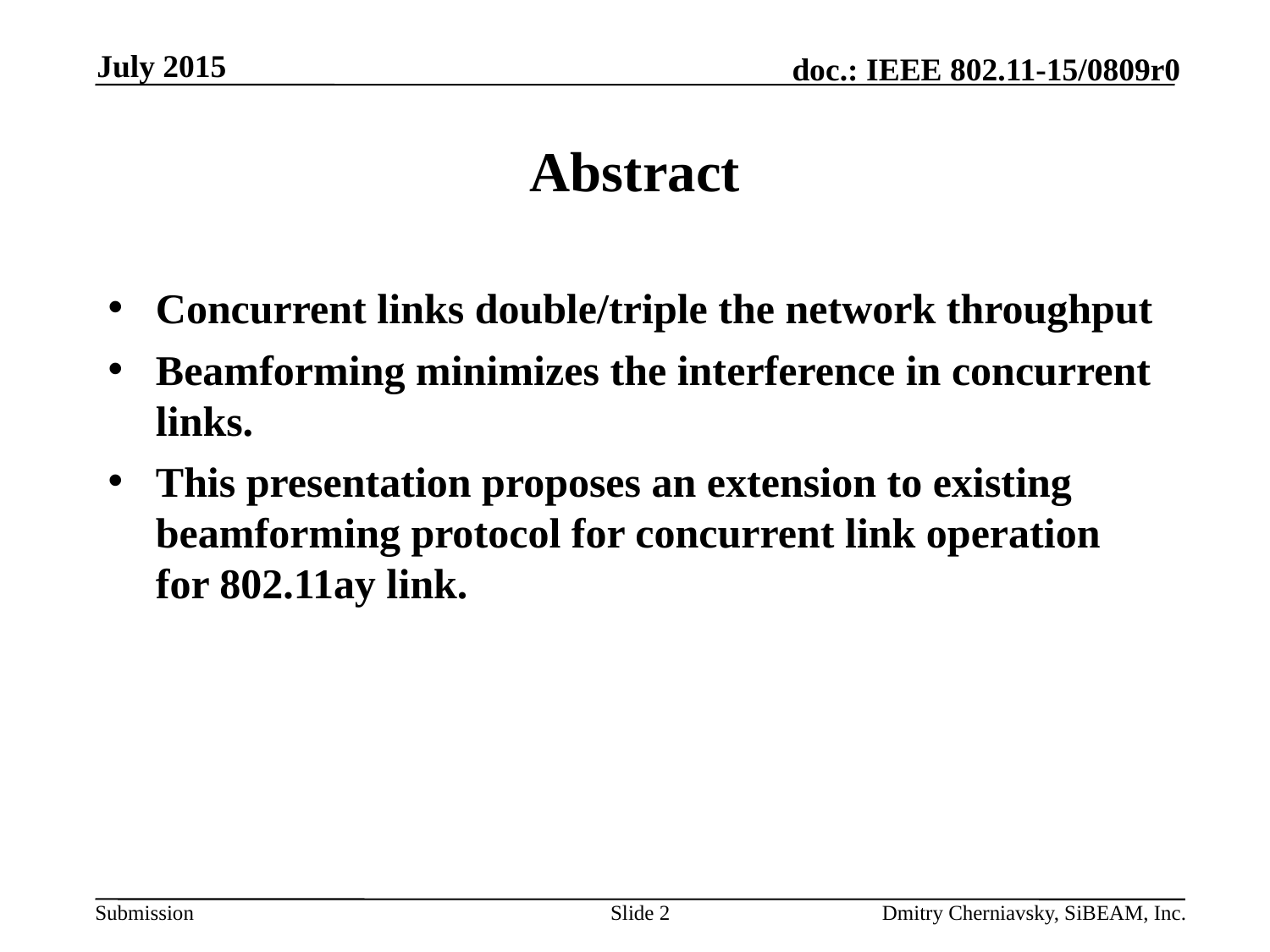

July 2015
# Abstract
Concurrent links double/triple the network throughput
Beamforming minimizes the interference in concurrent links.
This presentation proposes an extension to existing beamforming protocol for concurrent link operation for 802.11ay link.
Slide 2
Dmitry Cherniavsky, SiBEAM, Inc.